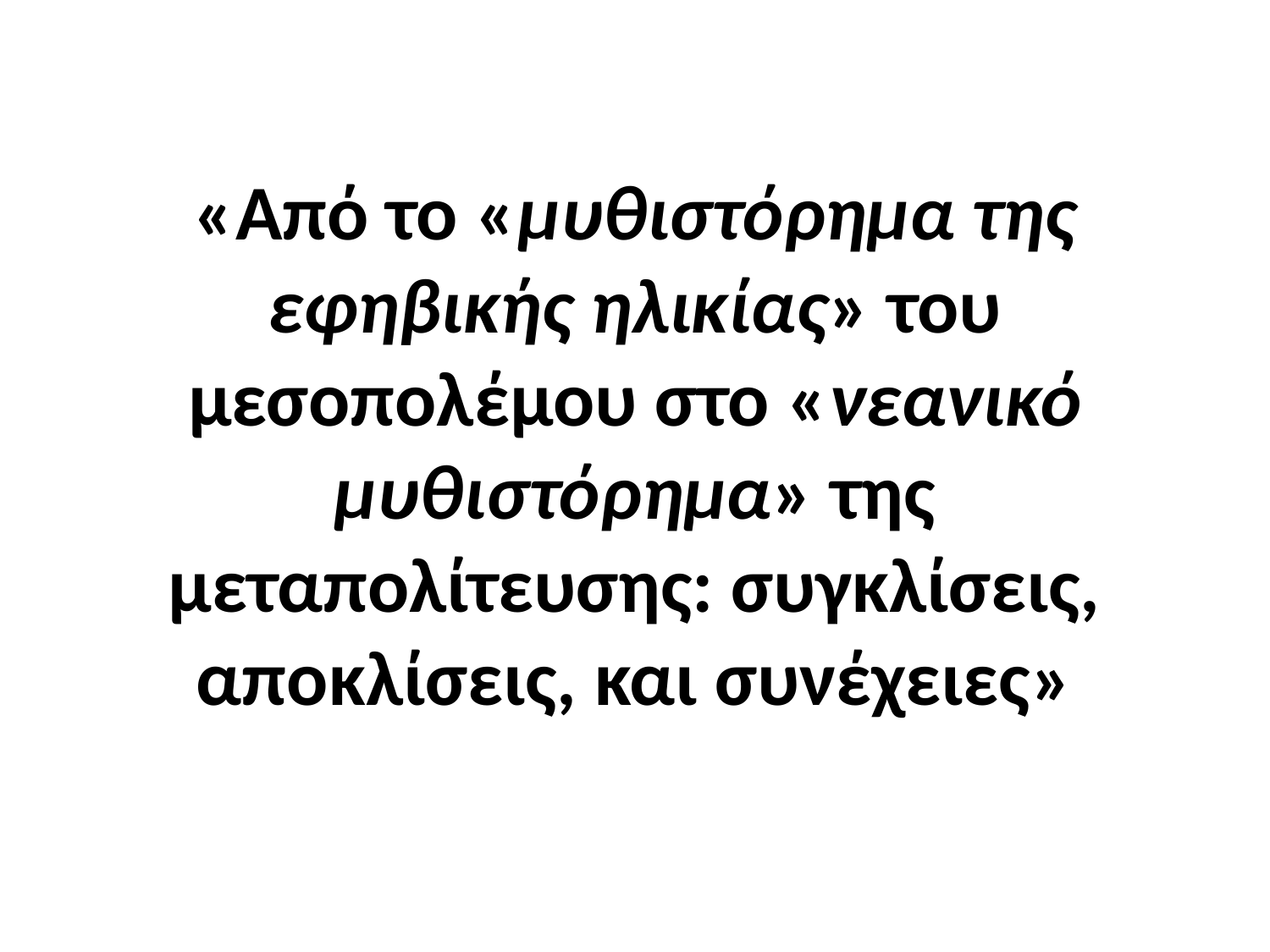

# «Από το «μυθιστόρημα της εφηβικής ηλικίας» του μεσοπολέμου στο «νεανικό μυθιστόρημα» της μεταπολίτευσης: συγκλίσεις, αποκλίσεις, και συνέχειες»